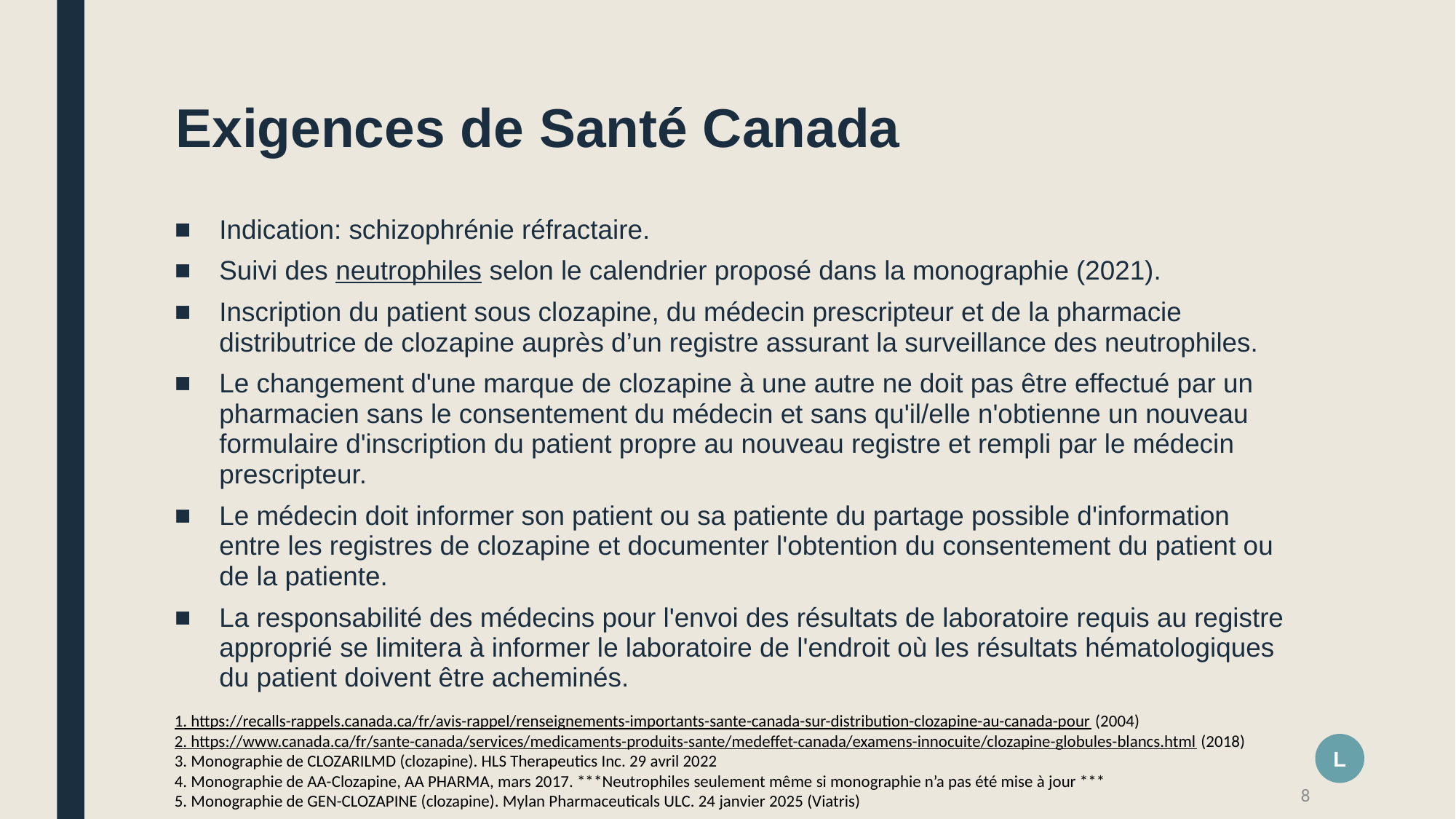

# Exigences de Santé Canada
Indication: schizophrénie réfractaire.
Suivi des neutrophiles selon le calendrier proposé dans la monographie (2021).
Inscription du patient sous clozapine, du médecin prescripteur et de la pharmacie distributrice de clozapine auprès d’un registre assurant la surveillance des neutrophiles.
Le changement d'une marque de clozapine à une autre ne doit pas être effectué par un pharmacien sans le consentement du médecin et sans qu'il/elle n'obtienne un nouveau formulaire d'inscription du patient propre au nouveau registre et rempli par le médecin prescripteur.
Le médecin doit informer son patient ou sa patiente du partage possible d'information entre les registres de clozapine et documenter l'obtention du consentement du patient ou de la patiente.
La responsabilité des médecins pour l'envoi des résultats de laboratoire requis au registre approprié se limitera à informer le laboratoire de l'endroit où les résultats hématologiques du patient doivent être acheminés.

1. https://recalls-rappels.canada.ca/fr/avis-rappel/renseignements-importants-sante-canada-sur-distribution-clozapine-au-canada-pour (2004)
2. https://www.canada.ca/fr/sante-canada/services/medicaments-produits-sante/medeffet-canada/examens-innocuite/clozapine-globules-blancs.html (2018)
3. Monographie de CLOZARILMD (clozapine). HLS Therapeutics Inc. 29 avril 2022
4. Monographie de AA-Clozapine, AA PHARMA, mars 2017. ***Neutrophiles seulement même si monographie n’a pas été mise à jour ***
5. Monographie de GEN-CLOZAPINE (clozapine). Mylan Pharmaceuticals ULC. 24 janvier 2025 (Viatris)

L
8